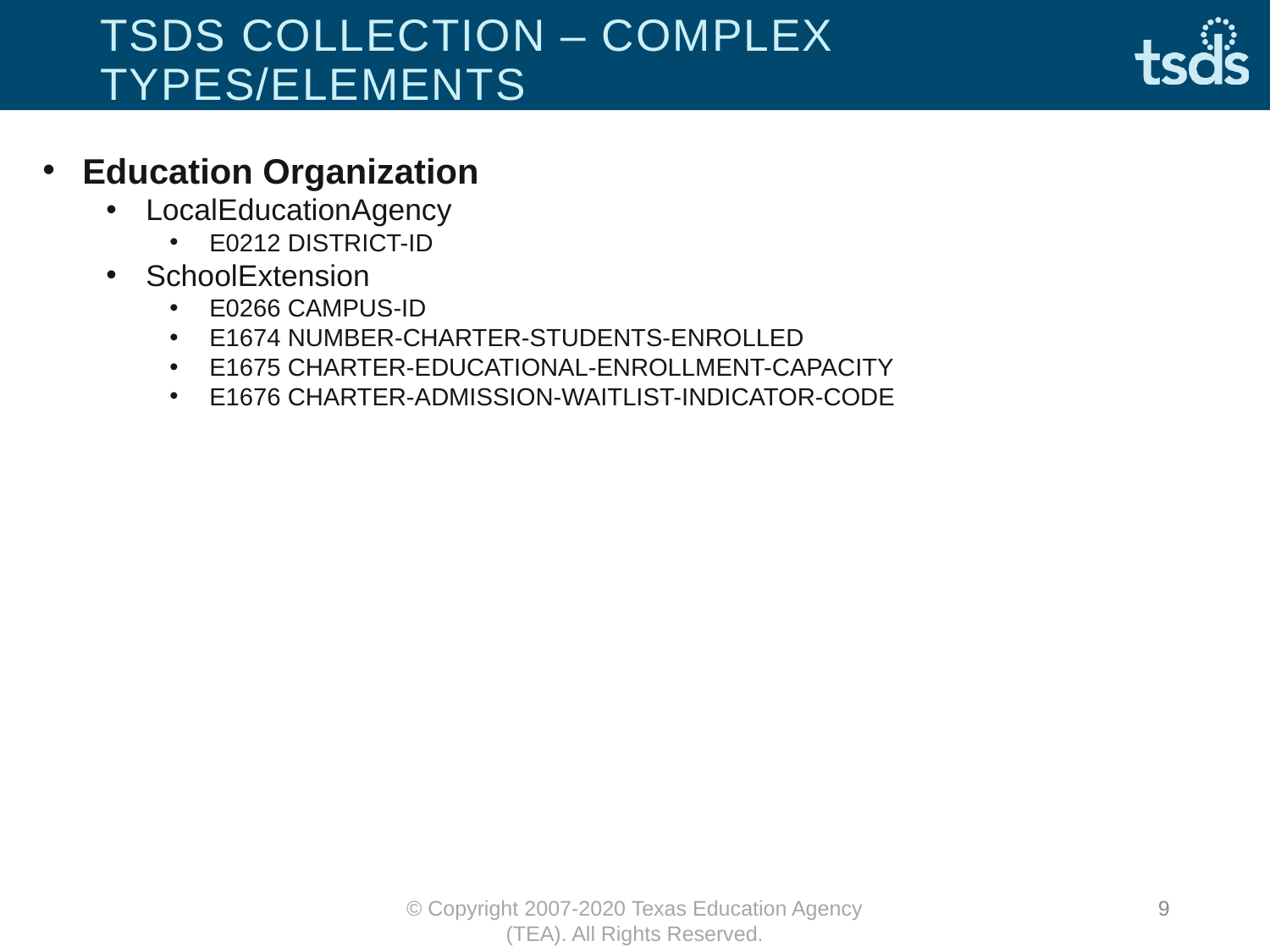

# tsds collection – complex types/elements
Education Organization
LocalEducationAgency
E0212 DISTRICT-ID
SchoolExtension
E0266 CAMPUS-ID
E1674 NUMBER-CHARTER-STUDENTS-ENROLLED
E1675 CHARTER-EDUCATIONAL-ENROLLMENT-CAPACITY
E1676 CHARTER-ADMISSION-WAITLIST-INDICATOR-CODE

9